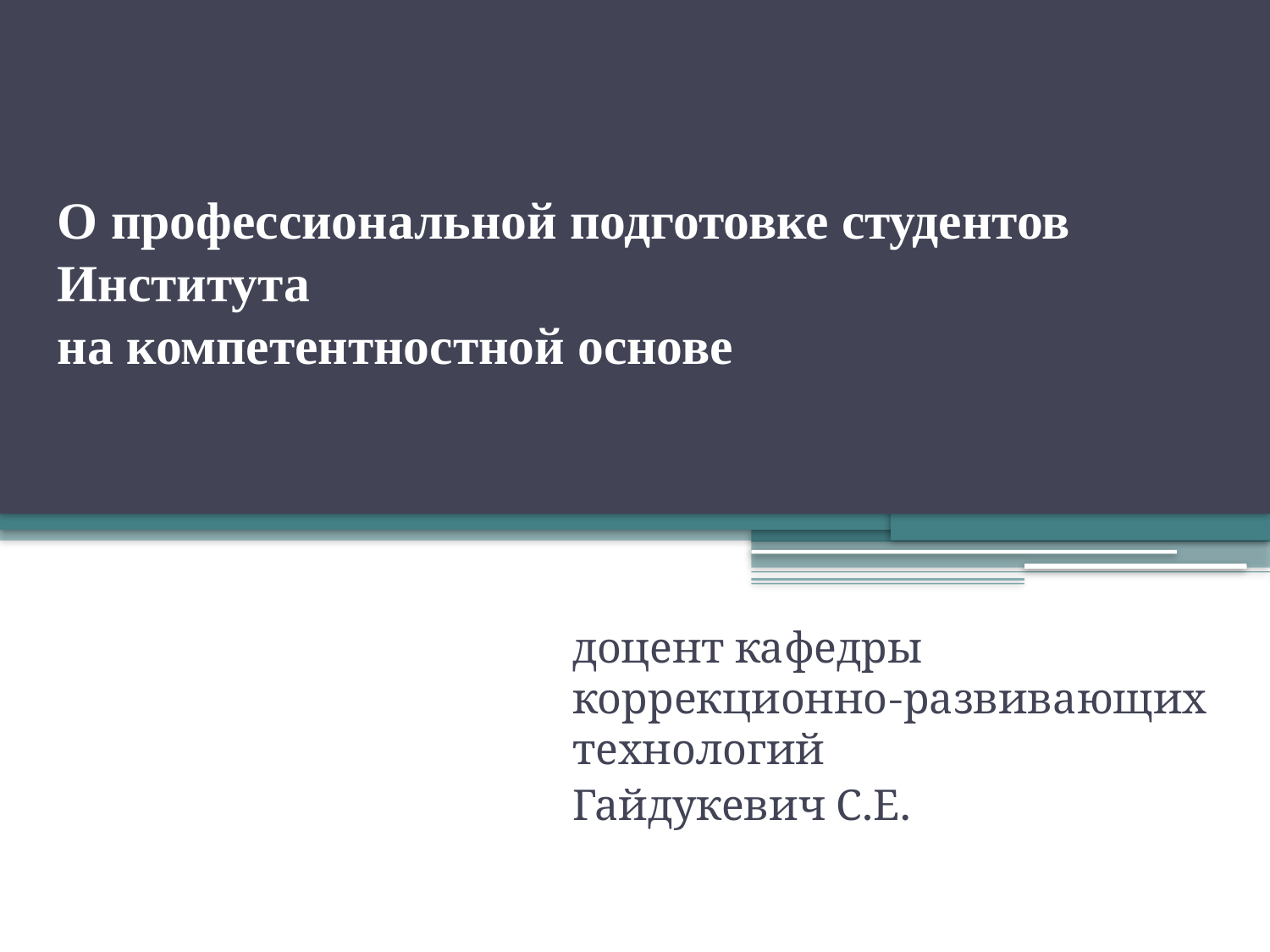

# О профессиональной подготовке студентов Института на компетентностной основе
доцент кафедры коррекционно-развивающих технологий
Гайдукевич С.Е.